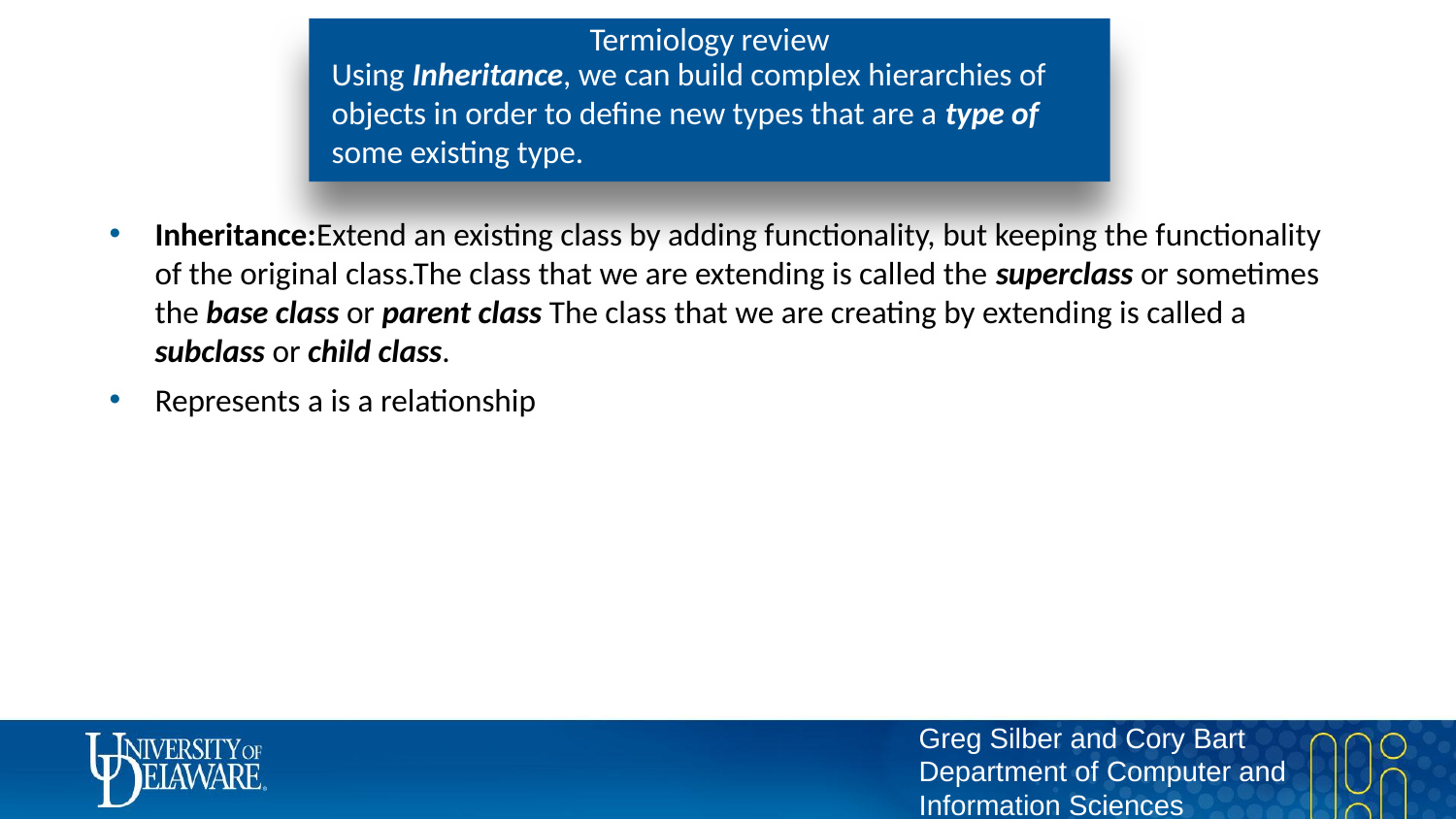

# Termiology review
Using Inheritance, we can build complex hierarchies of objects in order to define new types that are a type of some existing type.
Inheritance:Extend an existing class by adding functionality, but keeping the functionality of the original class.The class that we are extending is called the superclass or sometimes the base class or parent class The class that we are creating by extending is called a subclass or child class.
Represents a is a relationship